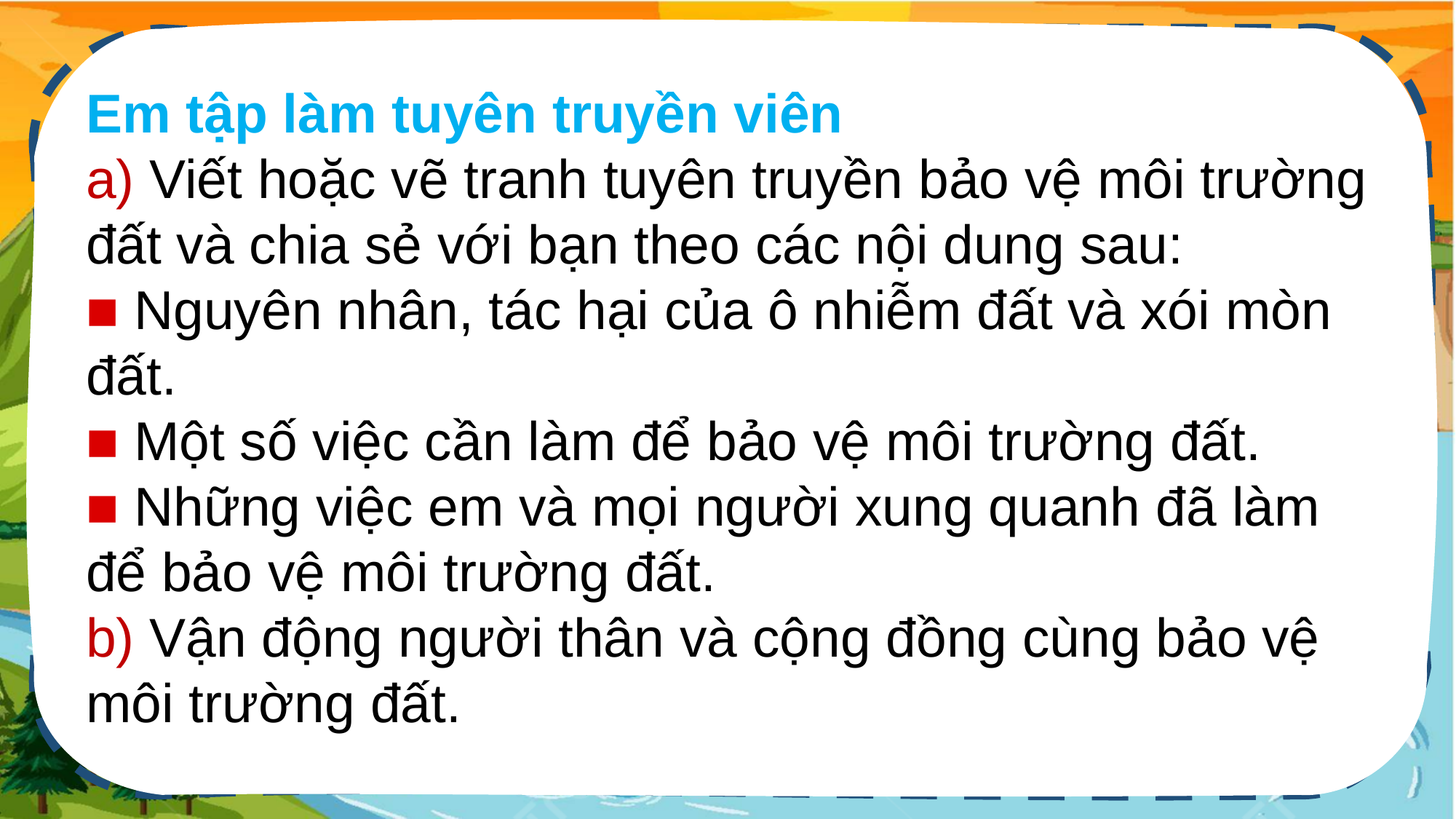

Em tập làm tuyên truyền viên
a) Viết hoặc vẽ tranh tuyên truyền bảo vệ môi trường đất và chia sẻ với bạn theo các nội dung sau:
■ Nguyên nhân, tác hại của ô nhiễm đất và xói mòn đất.
■ Một số việc cần làm để bảo vệ môi trường đất.
■ Những việc em và mọi người xung quanh đã làm để bảo vệ môi trường đất.
b) Vận động người thân và cộng đồng cùng bảo vệ môi trường đất.